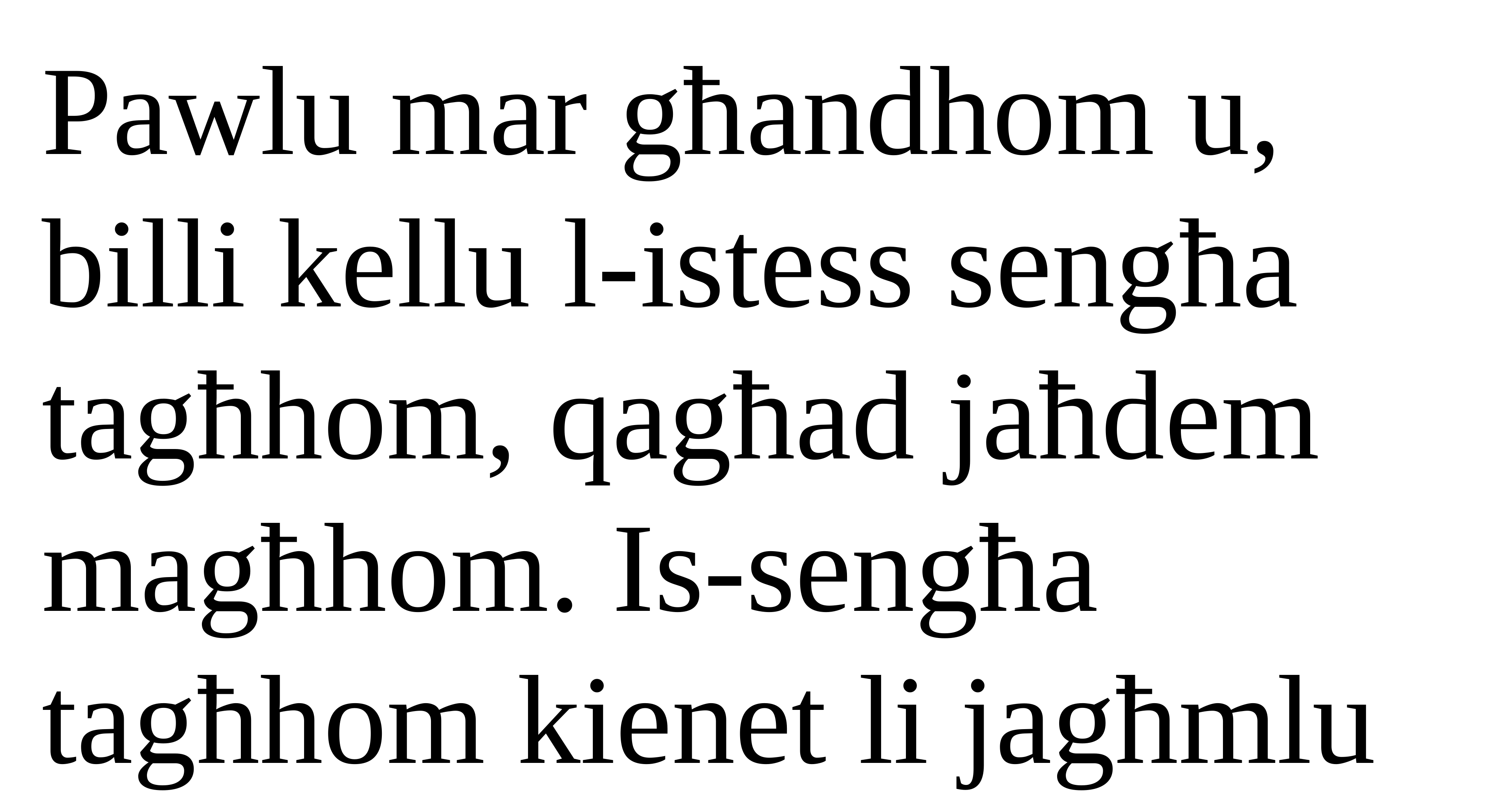

Pawlu mar għandhom u, billi kellu l-istess sengħa tagħhom, qagħad jaħdem magħhom. Is-sengħa tagħhom kienet li jagħmlu